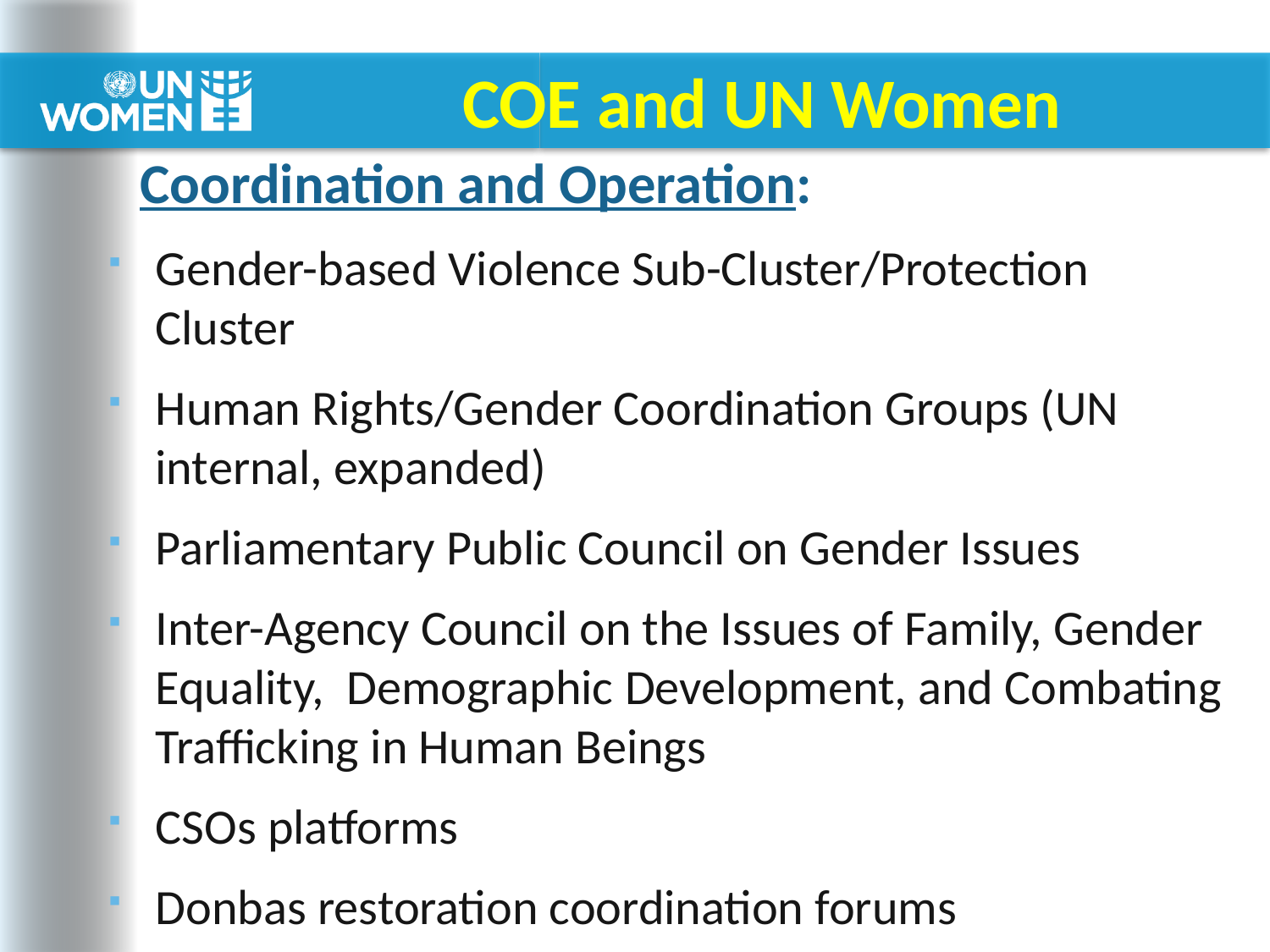

# COE and UN Women
Coordination and Operation:
Gender-based Violence Sub-Cluster/Protection Cluster
Human Rights/Gender Coordination Groups (UN internal, expanded)
Parliamentary Public Council on Gender Issues
Inter-Agency Council on the Issues of Family, Gender Equality,  Demographic Development, and Combating Trafficking in Human Beings
CSOs platforms
Donbas restoration coordination forums